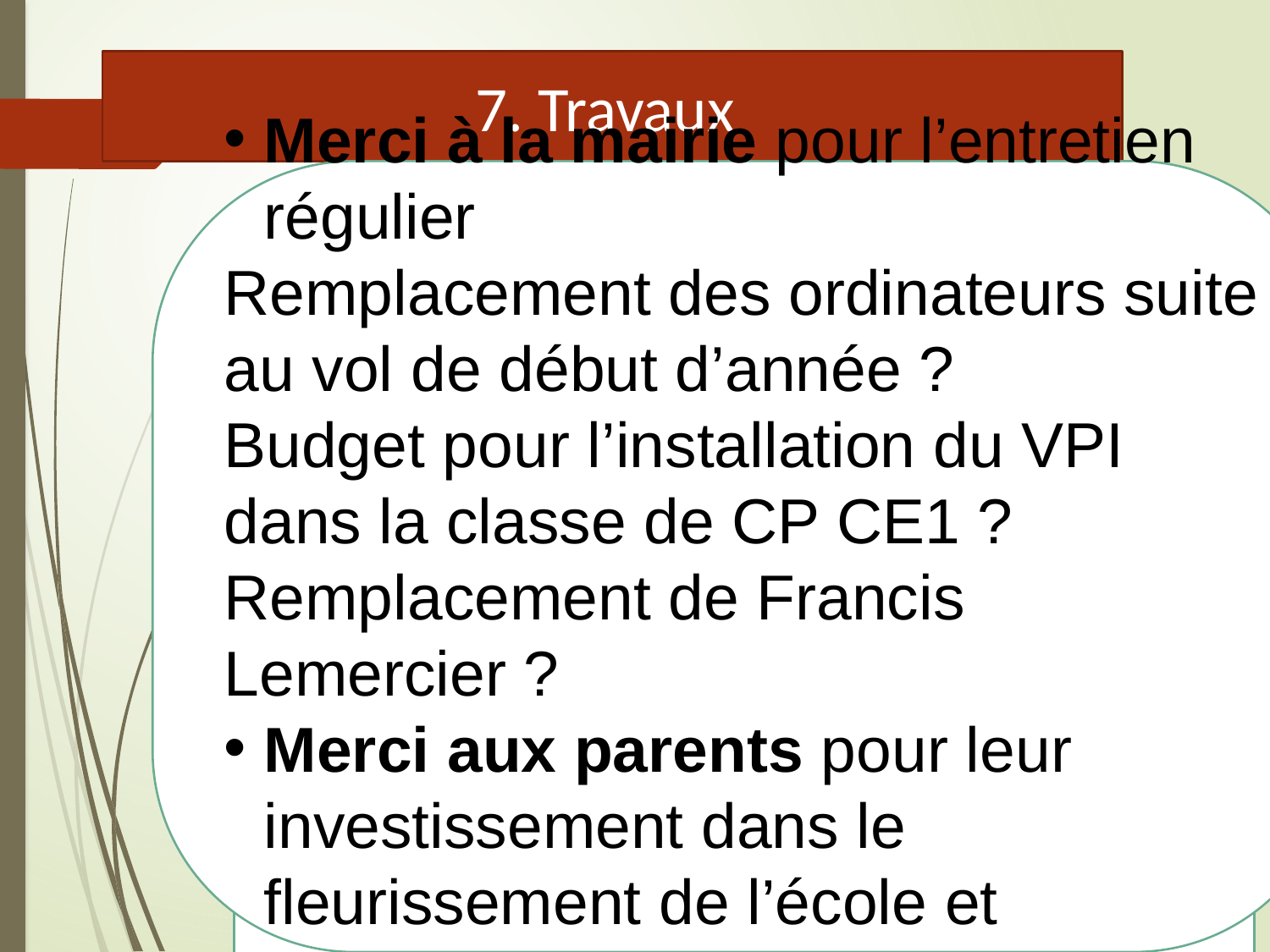

7. Travaux
Merci à la mairie pour l’entretien régulier
Remplacement des ordinateurs suite au vol de début d’année ?
Budget pour l’installation du VPI dans la classe de CP CE1 ?
Remplacement de Francis Lemercier ?
Merci aux parents pour leur investissement dans le fleurissement de l’école et l’entretien du jardin